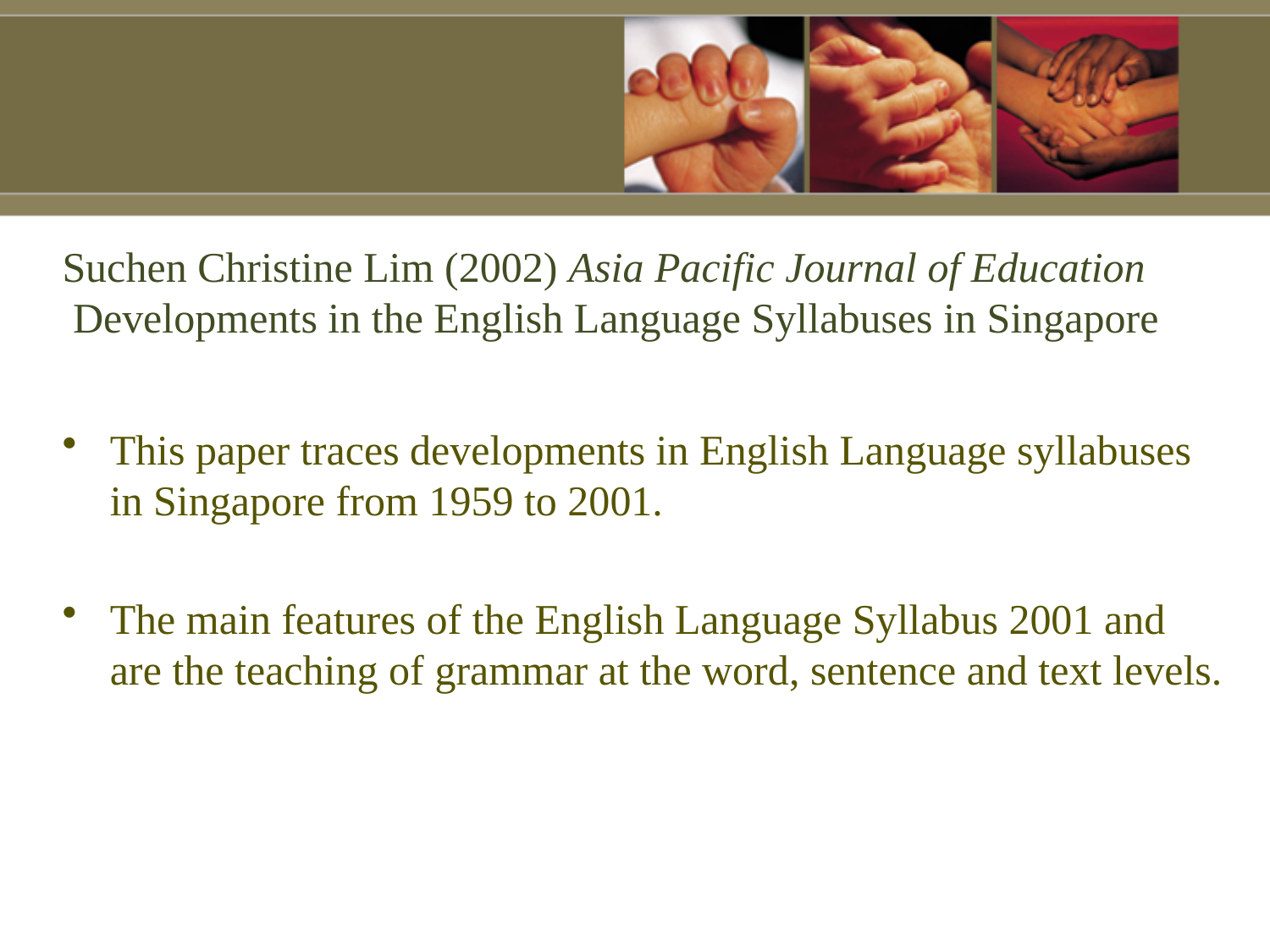

# Suchen Christine Lim (2002) Asia Pacific Journal of Education Developments in the English Language Syllabuses in Singapore
This paper traces developments in English Language syllabuses in Singapore from 1959 to 2001.

The main features of the English Language Syllabus 2001 and are the teaching of grammar at the word, sentence and text levels.